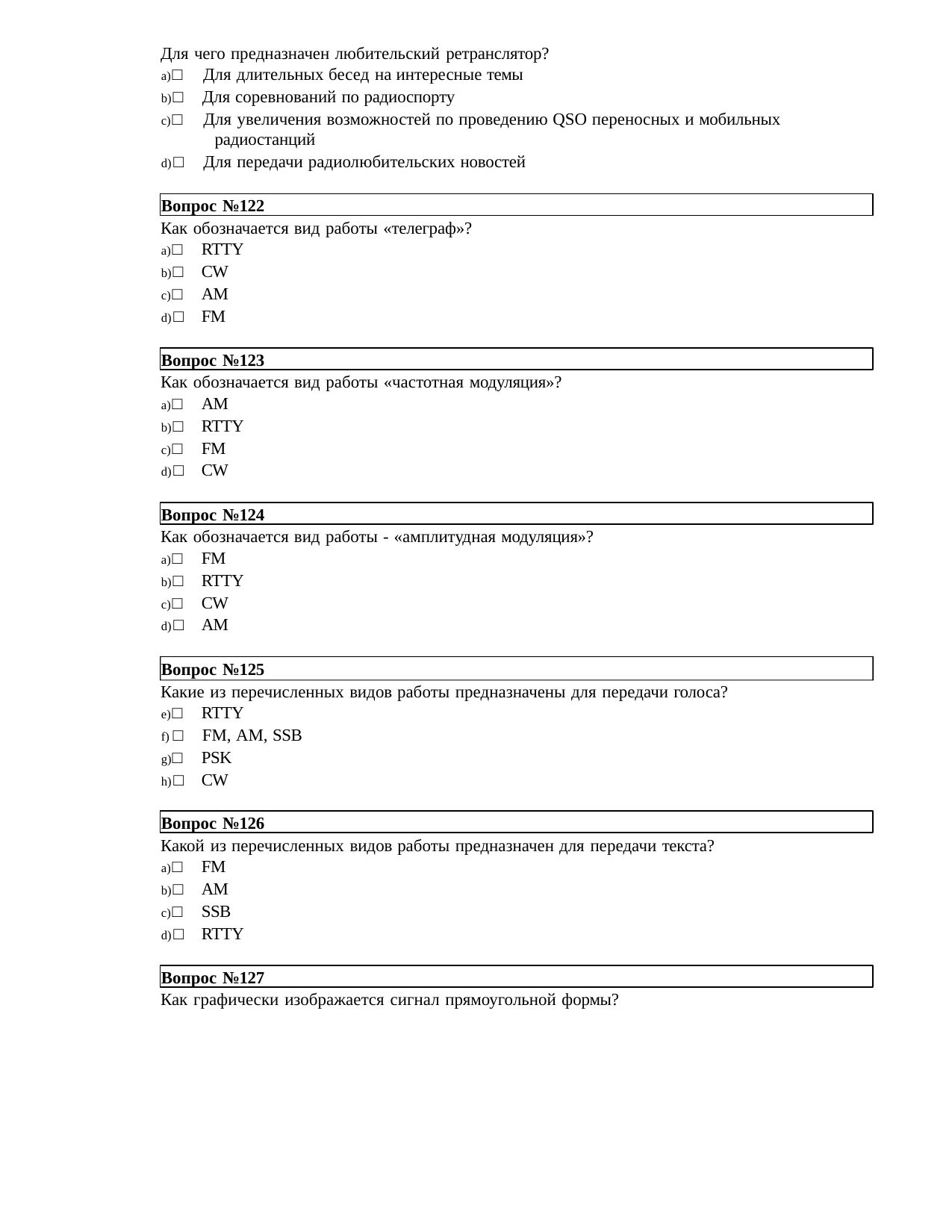

Для чего предназначен любительский ретранслятор?
□  Для длительных бесед на интересные темы
□  Для соревнований по радиоспорту
□  Для увеличения возможностей по проведению QSO переносных и мобильных 	радиостанций
□  Для передачи радиолюбительских новостей
Вопрос №122
Как обозначается вид работы «телеграф»?
□  RTTY
□  CW
□  AM
□  FM
Вопрос №123
Как обозначается вид работы «частотная модуляция»?
□  AM
□  RTTY
□  FM
□  CW
Вопрос №124
Как обозначается вид работы - «амплитудная модуляция»?
□  FM
□  RTTY
□  CW
□  AM

Вопрос №125
Какие из перечисленных видов работы предназначены для передачи голоса?
□  RTTY
□  FM, AM, SSB
□  PSK
□  CW

Вопрос №126
Какой из перечисленных видов работы предназначен для передачи текста?
□  FM
□  AM
□  SSB
□  RTTY
Вопрос №127
Как графически изображается сигнал прямоугольной формы?